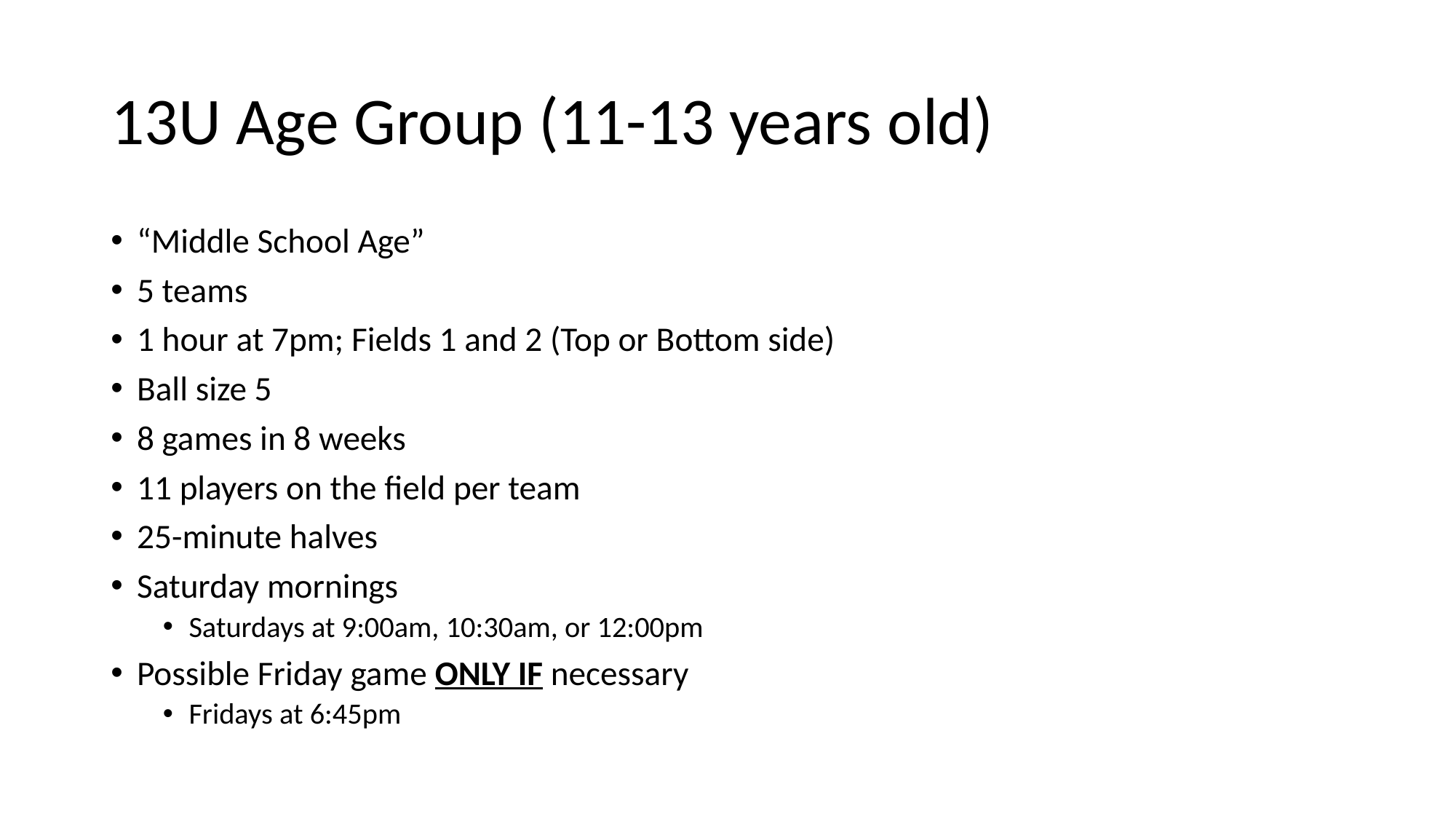

# 13U Age Group (11-13 years old)
“Middle School Age”
5 teams
1 hour at 7pm; Fields 1 and 2 (Top or Bottom side)
Ball size 5
8 games in 8 weeks
11 players on the field per team
25-minute halves
Saturday mornings
Saturdays at 9:00am, 10:30am, or 12:00pm
Possible Friday game ONLY IF necessary
Fridays at 6:45pm